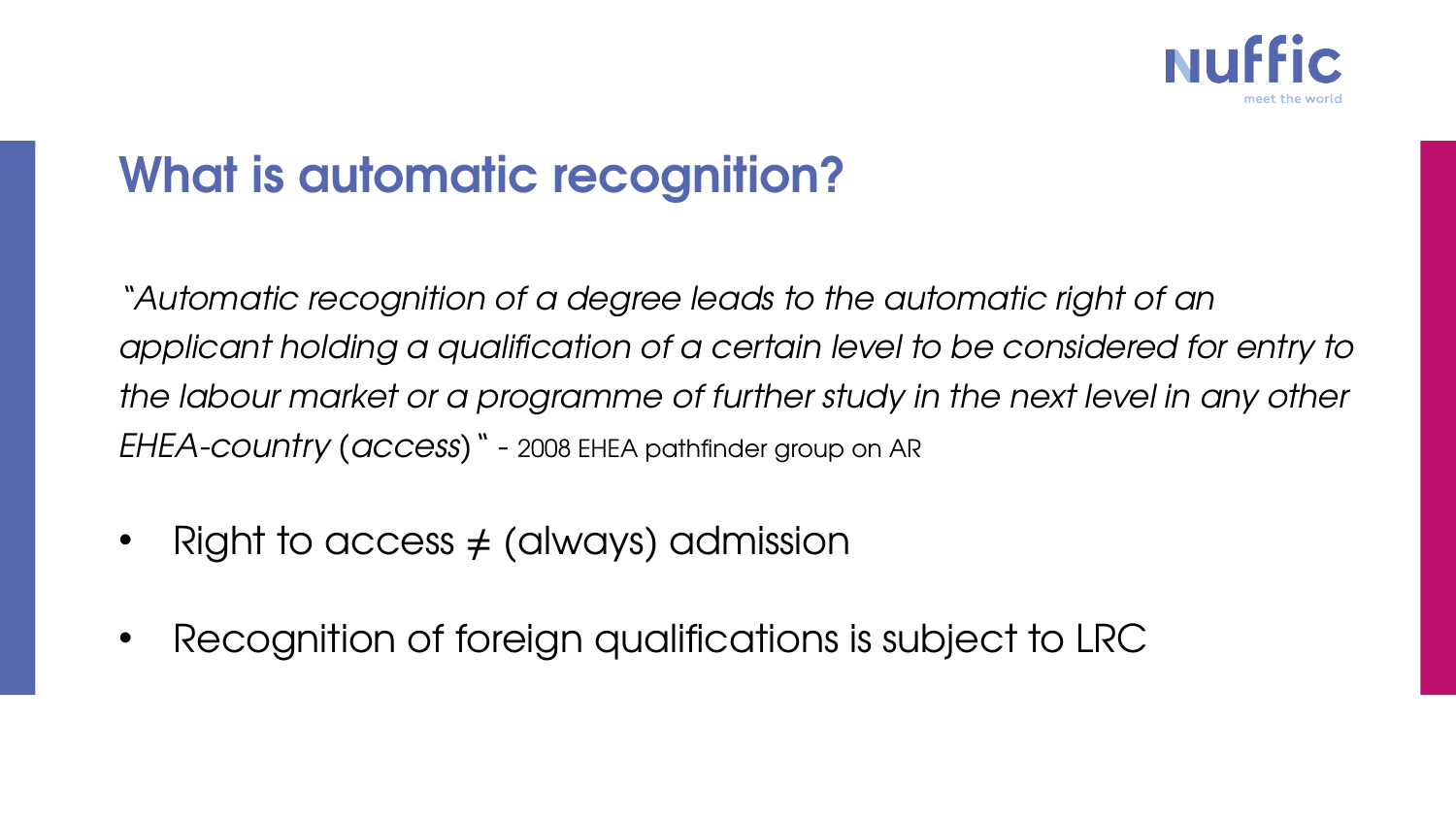

What is automatic recognition?

“Automatic recognition of a degree leads to the automatic right of an applicant holding a qualification of a certain level to be considered for entry to the labour market or a programme of further study in the next level in any other EHEA-country (access)“ - 2008 EHEA pathfinder group on AR

Right to access ≠ (always) admission

Recognition of foreign qualifications is subject to LRC